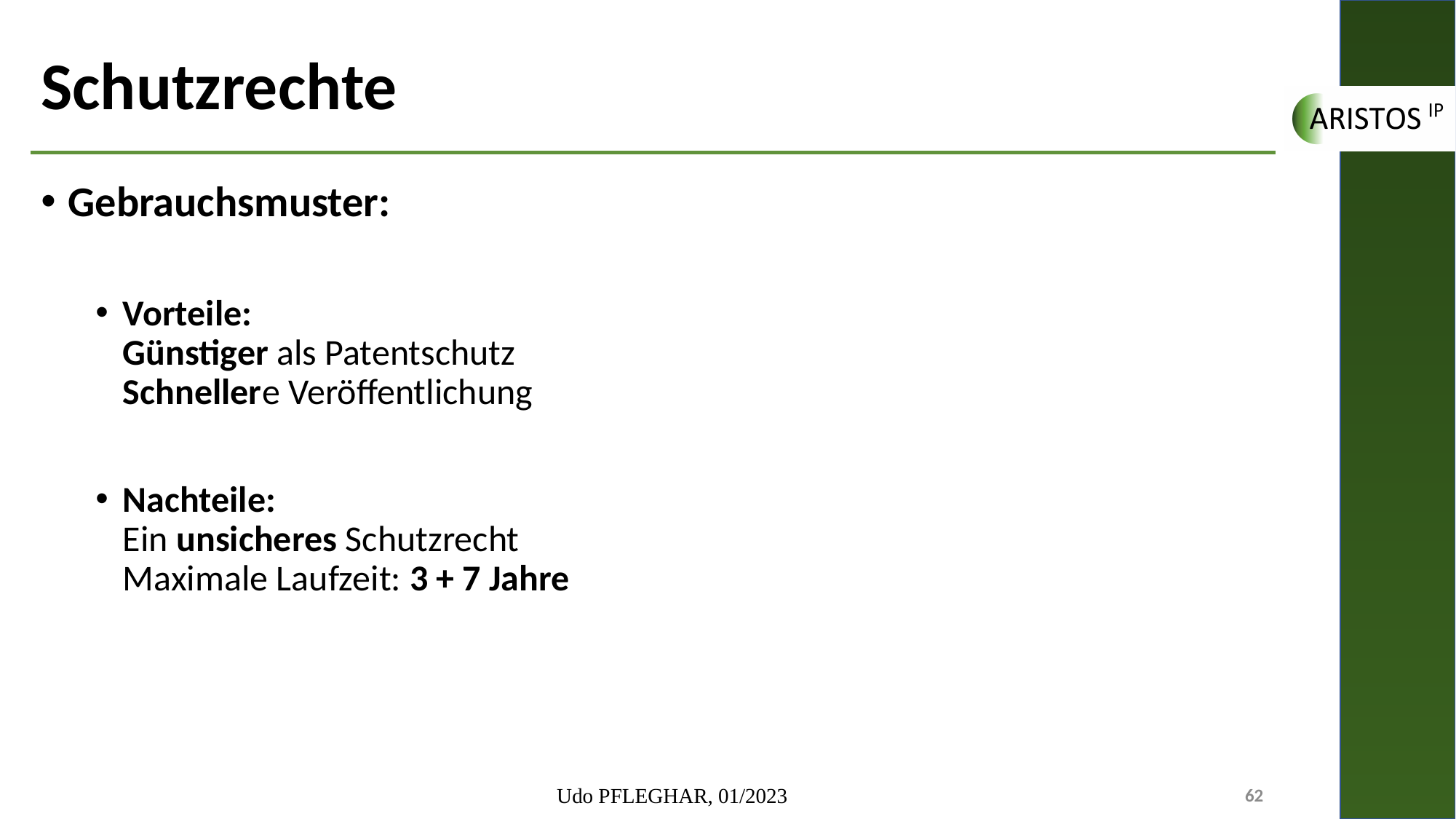

# Schutzrechte
Gebrauchsmuster:

Vorteile:
Günstiger als Patentschutz
Schnellere Veröffentlichung

Nachteile:
Ein unsicheres Schutzrecht
Maximale Laufzeit: 3 + 7 Jahre
Udo PFLEGHAR, 01/2023
62